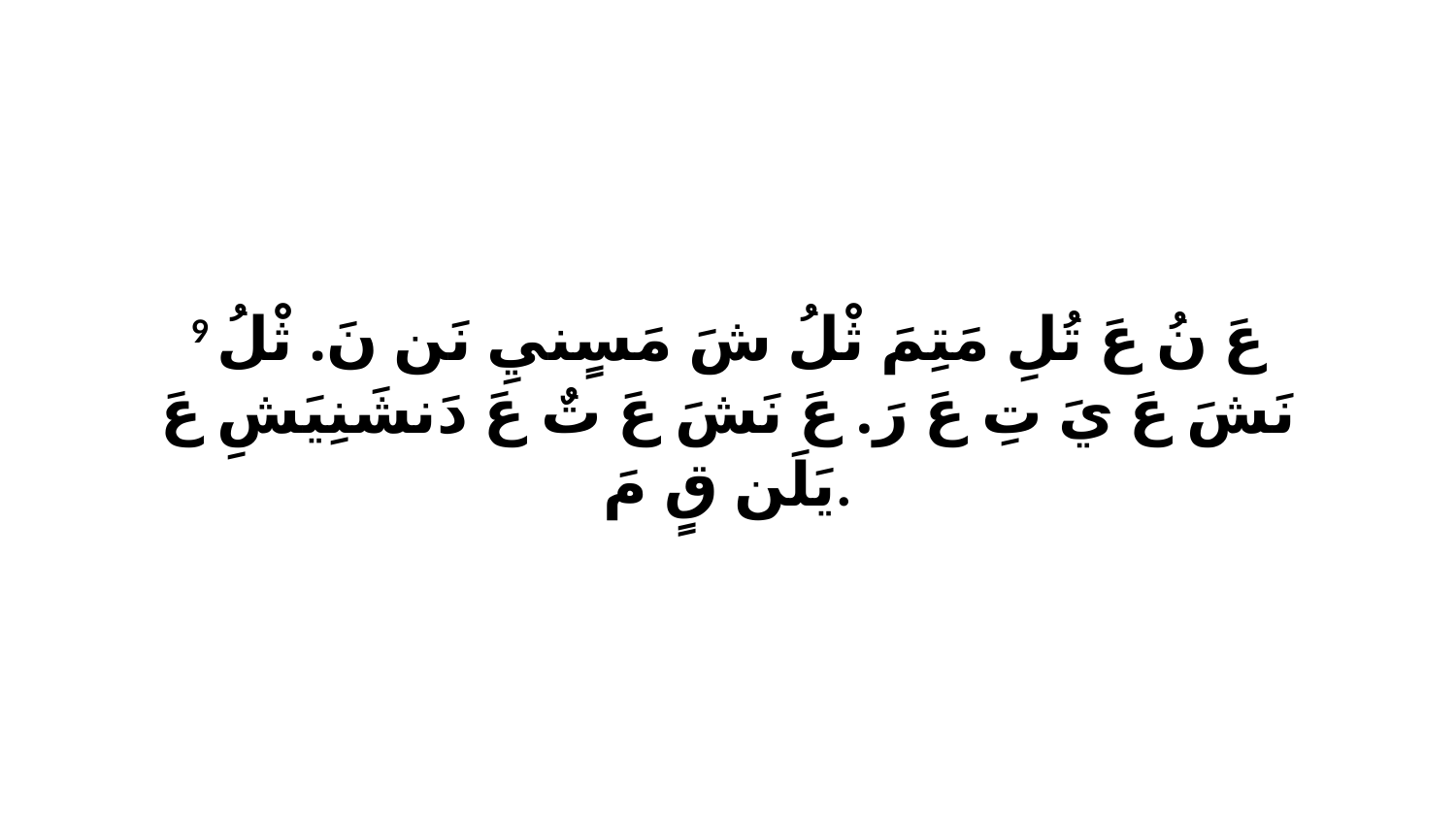

9 عَ نُ عَ تُلِ مَتِمَ ثْلُ شَ مَسٍنيِ نَن نَ. ثْلُ نَشَ عَ يَ تِ عَ رَ. عَ نَشَ عَ تٌ عَ دَنشَنِيَشِ عَ يَلَن قٍ مَ.